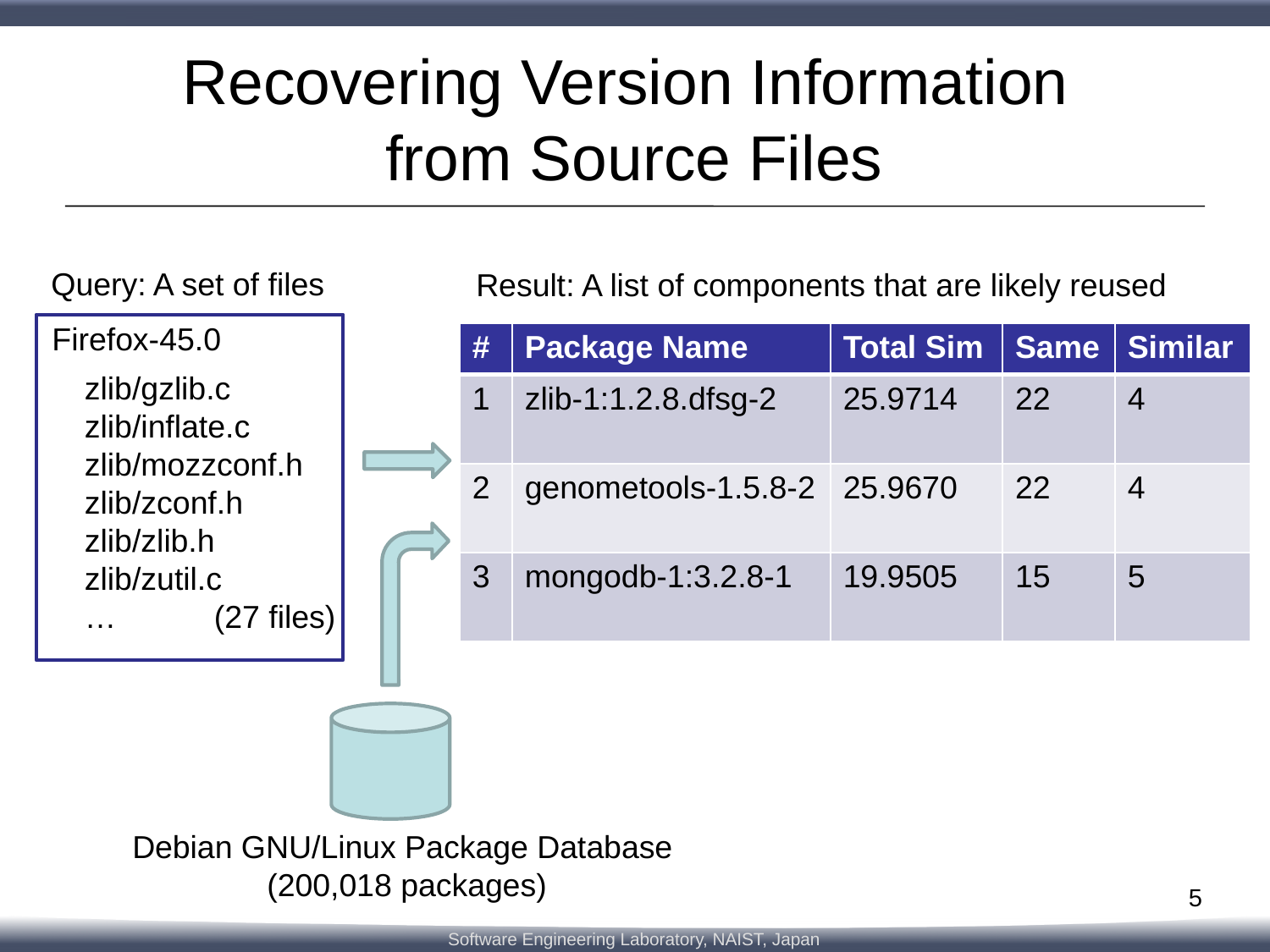

# Recovering Version Information from Source Files
Query: A set of files
Result: A list of components that are likely reused
Firefox-45.0

| # | Package Name | Total Sim | Same | Similar |
| --- | --- | --- | --- | --- |
| 1 | zlib-1:1.2.8.dfsg-2 | 25.9714 | 22 | 4 |
| 2 | genometools-1.5.8-2 | 25.9670 | 22 | 4 |
| 3 | mongodb-1:3.2.8-1 | 19.9505 | 15 | 5 |
zlib/gzlib.c
zlib/inflate.c
zlib/mozzconf.h
zlib/zconf.h
zlib/zlib.h
zlib/zutil.c
…           (27 files)

Debian GNU/Linux Package Database
(200,018 packages)
5